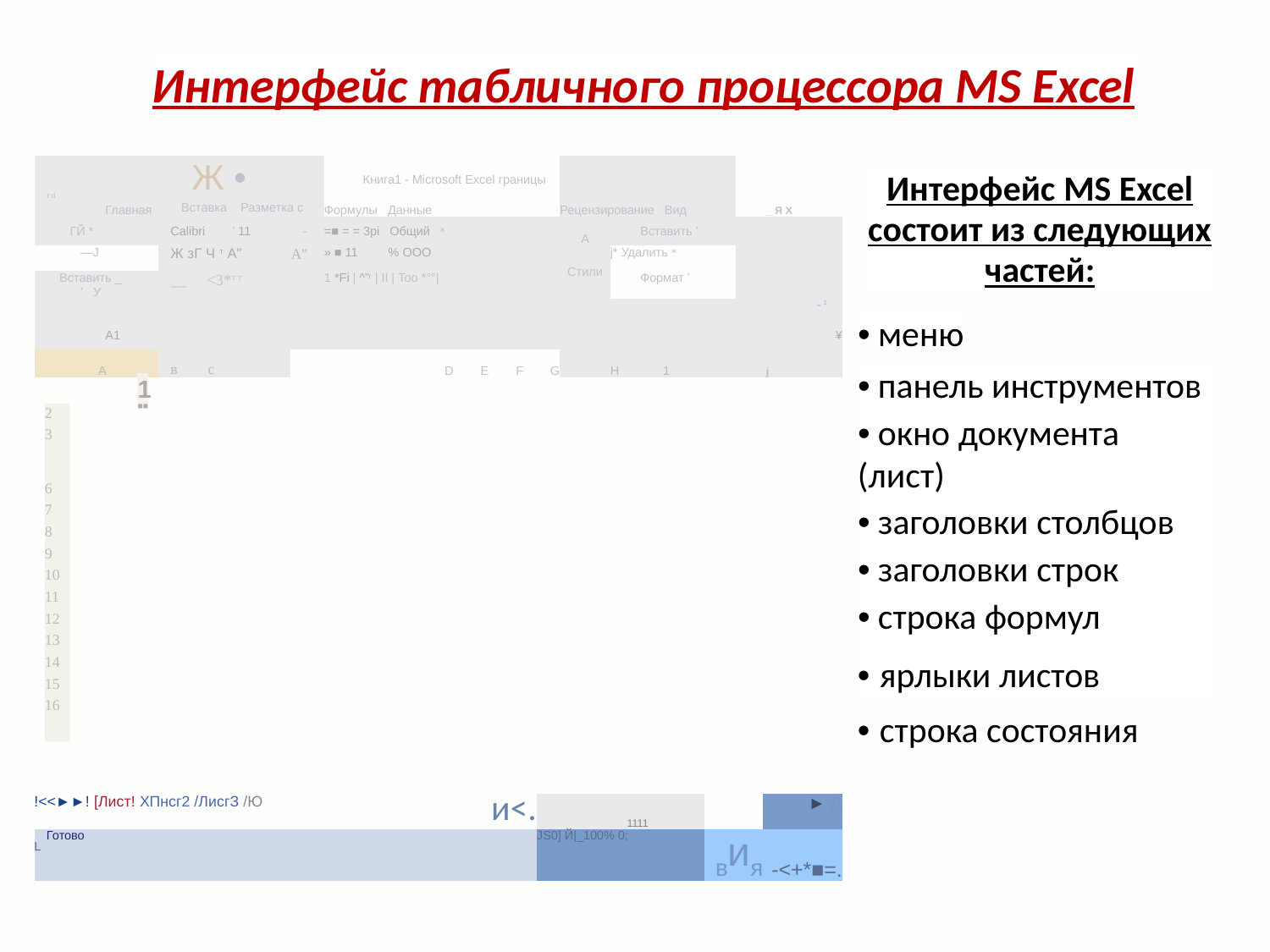

Интерфейс табличного процессора MS Excel
| r d Главная | Ж • Вставка Разметка с |  | Книга1 - Microsoft Excel границы Формулы Данные | Рецензирование Вид |  | \_ Я X |
| --- | --- | --- | --- | --- | --- | --- |
| ГЙ \* | Calibri ’ 11 | - | =■ = = 3pi Общий ж | А | Вставить ’ |  |
| —J | Ж зГ Ч т А" | а" | » ■ 11 % ООО | Стили | j\* Удалить ж |  |
| Вставить \_ ’ У | \_\_ <3\*т т |  | 1 \*Fi | ^”г | II | Too \*°°| |  | Формат ’ |  |
|  |  |  |  |  |  | - 1 |
| А1 |  |  | ¥ |  |  |  |
| А | в с | D Е F G |  |  | Н 1 | j |
Интерфейс MS Excel состоит из следующих частей:
• меню
• панель инструментов
• окно документа (лист)
• заголовки столбцов
• заголовки строк
• строка формул
• ярлыки листов
• строка состояния
1
■■
2
3
6
7
8
9
10
11
12
13
14
15
16
| !<<►►! [Лист! ХПнсг2 /ЛисгЗ /Ю | и<. | 1111 |  | ► Д |
| --- | --- | --- | --- | --- |
| Готово L |  | JS0] Й|\_100% 0; | вия | -<+\*■=. |